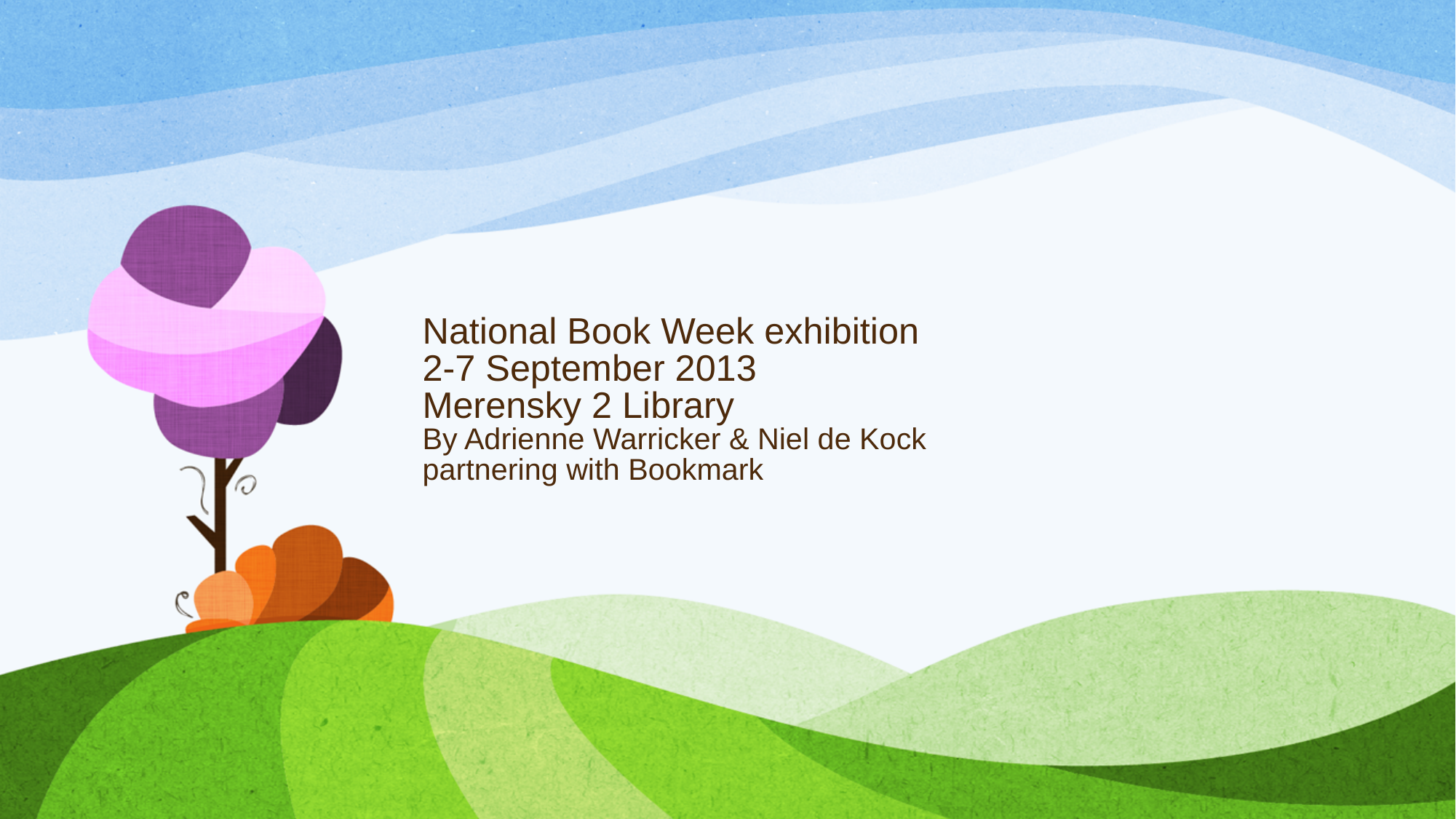

# National Book Week exhibition 2-7 September 2013 Merensky 2 Library By Adrienne Warricker & Niel de Kock partnering with Bookmark